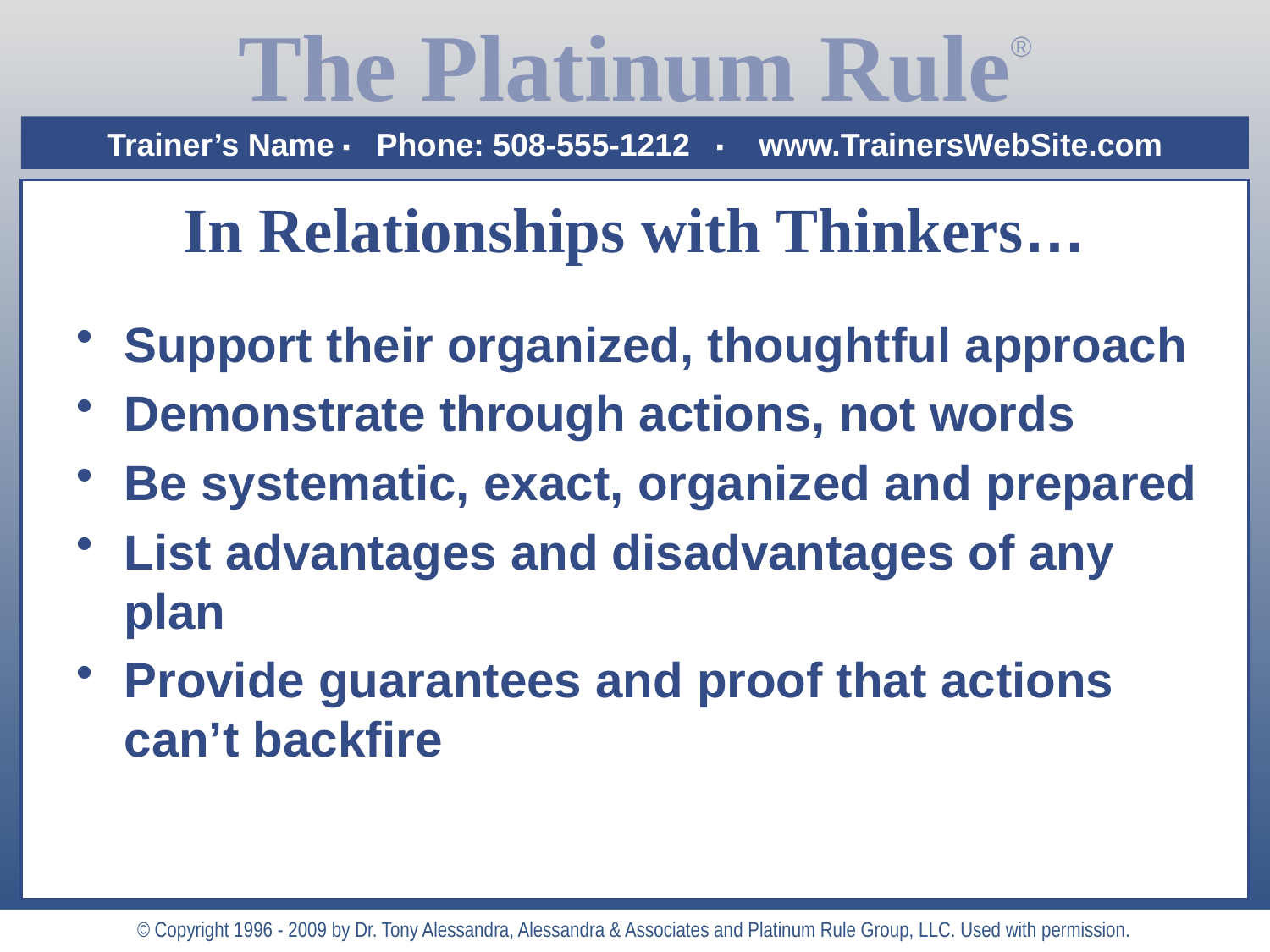

# In Relationships with Thinkers…
Support their organized, thoughtful approach
Demonstrate through actions, not words
Be systematic, exact, organized and prepared
List advantages and disadvantages of any plan
Provide guarantees and proof that actions can’t backfire
© Copyright 1996 - 2009 by Dr. Tony Alessandra, Alessandra & Associates and Platinum Rule Group, LLC. Used with permission.